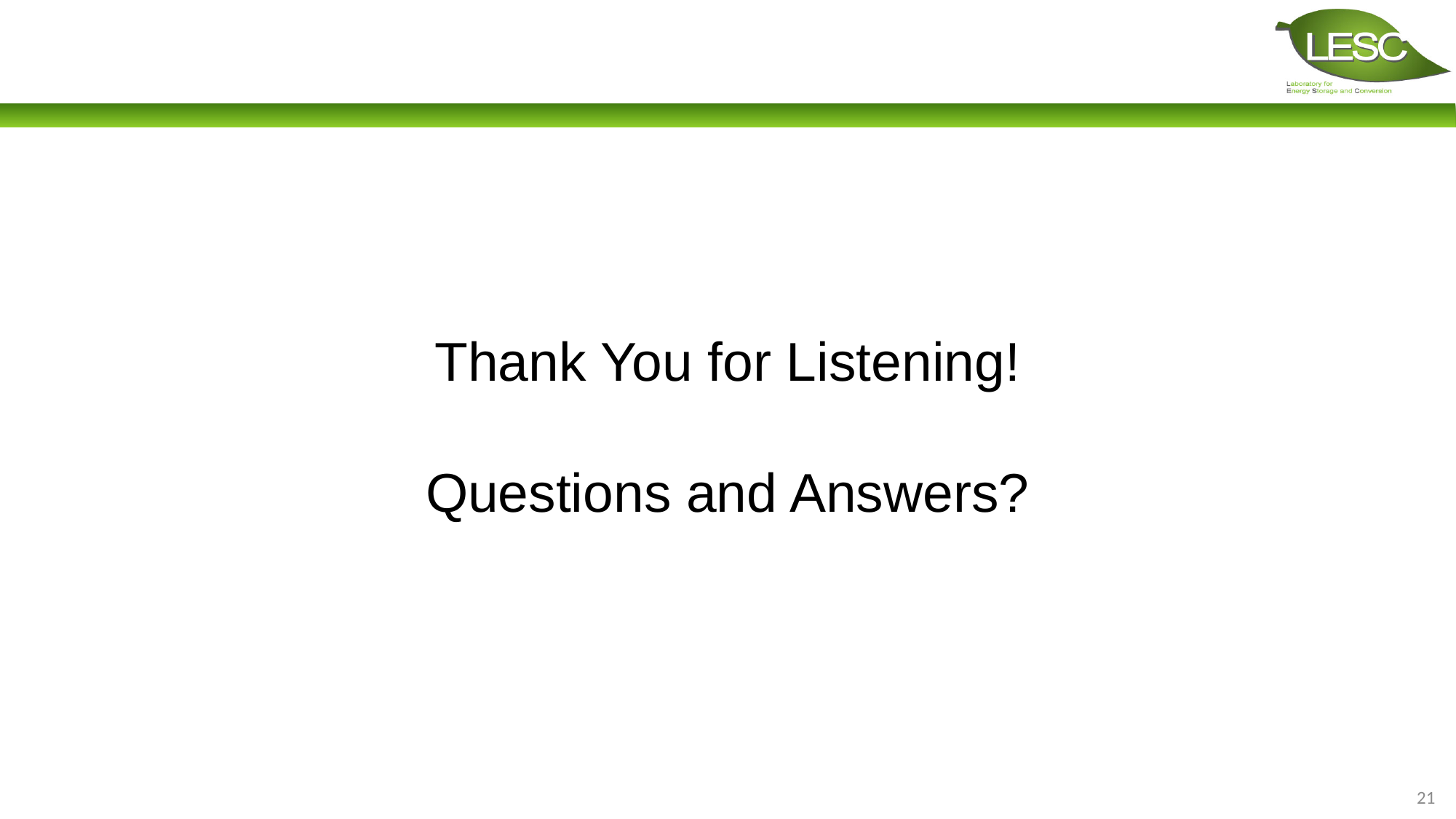

Thank You for Listening!

Questions and Answers?
21